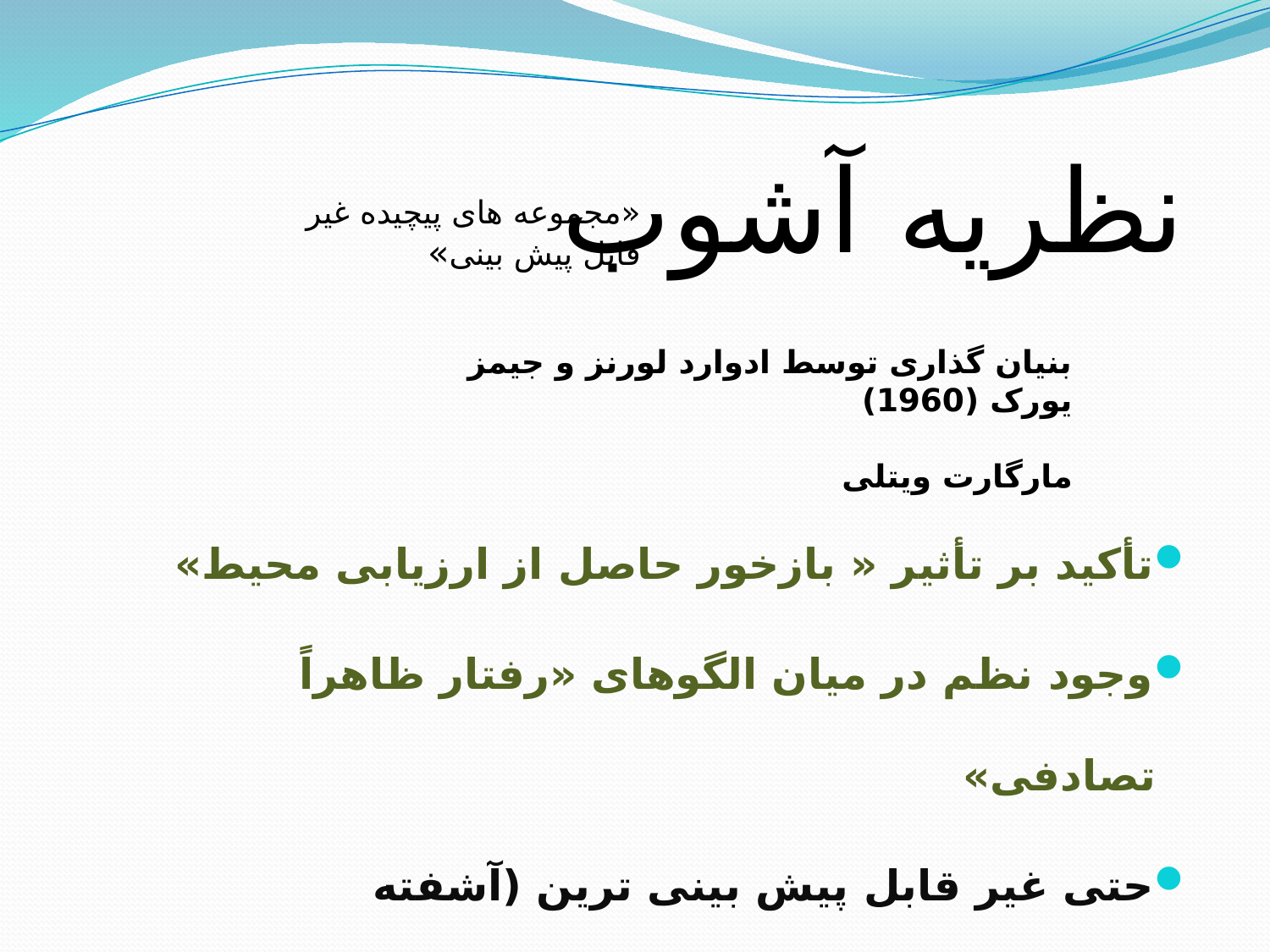

# نظریه آشوب
«مجموعه های پیچیده غیر قابل پیش بینی»
بنیان گذاری توسط ادوارد لورنز و جیمز یورک (1960)
مارگارت ویتلی
تأکید بر تأثیر « بازخور حاصل از ارزیابی محیط»
وجود نظم در میان الگوهای «رفتار ظاهراً تصادفی»
حتی غیر قابل پیش بینی ترین (آشفته ترین)سیستم ها نیز ،همواره در محدوده مرزهای معینی حرکت می کنند و هرگز از آن خارج نمی شوند.